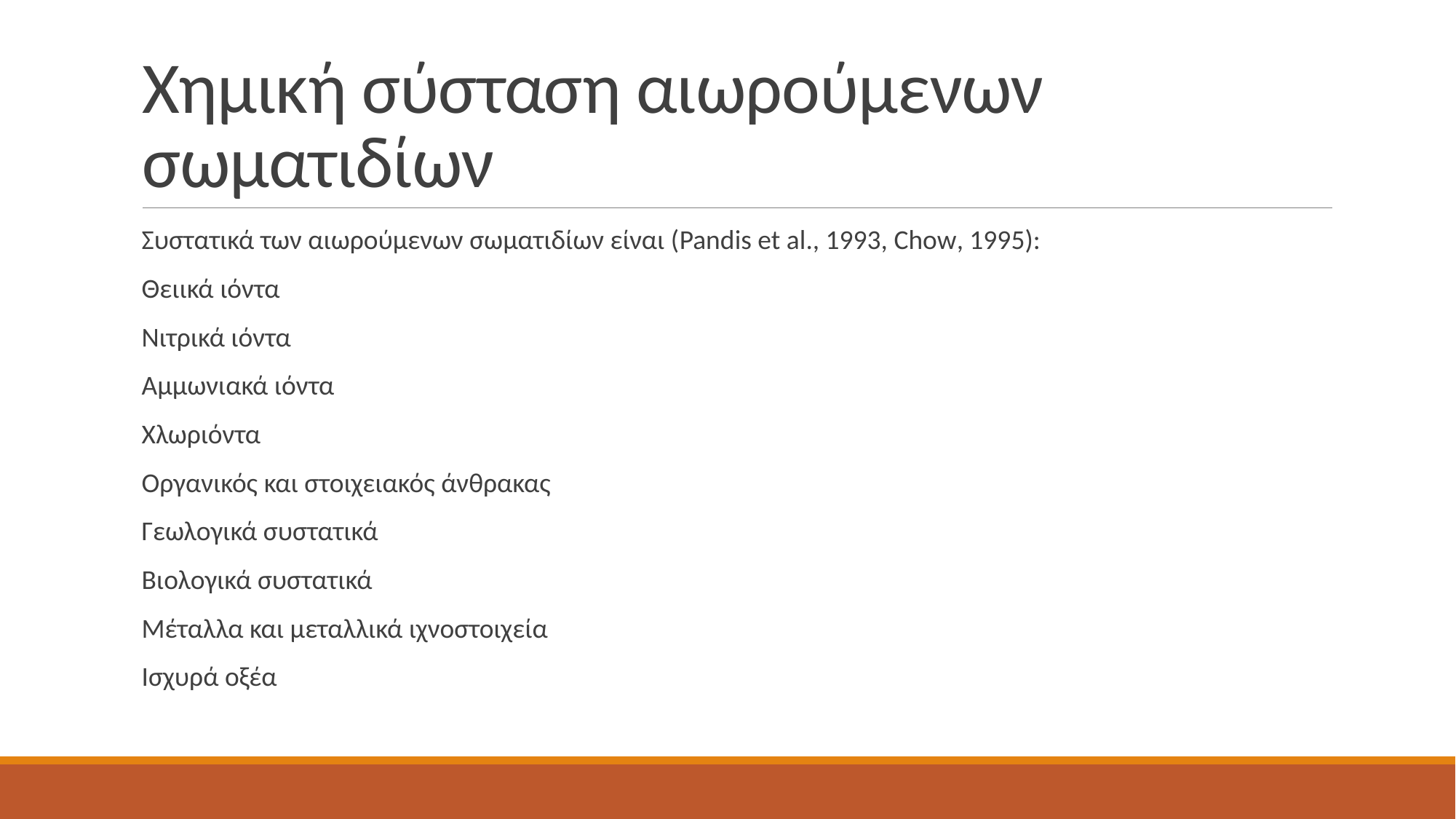

# Χημική σύσταση αιωρούμενων σωματιδίων
Συστατικά των αιωρούμενων σωματιδίων είναι (Pandis et al., 1993, Chow, 1995):
Θειικά ιόντα
Νιτρικά ιόντα
Αμμωνιακά ιόντα
Χλωριόντα
Οργανικός και στοιχειακός άνθρακας
Γεωλογικά συστατικά
Βιολογικά συστατικά
Μέταλλα και μεταλλικά ιχνοστοιχεία
Ισχυρά οξέα